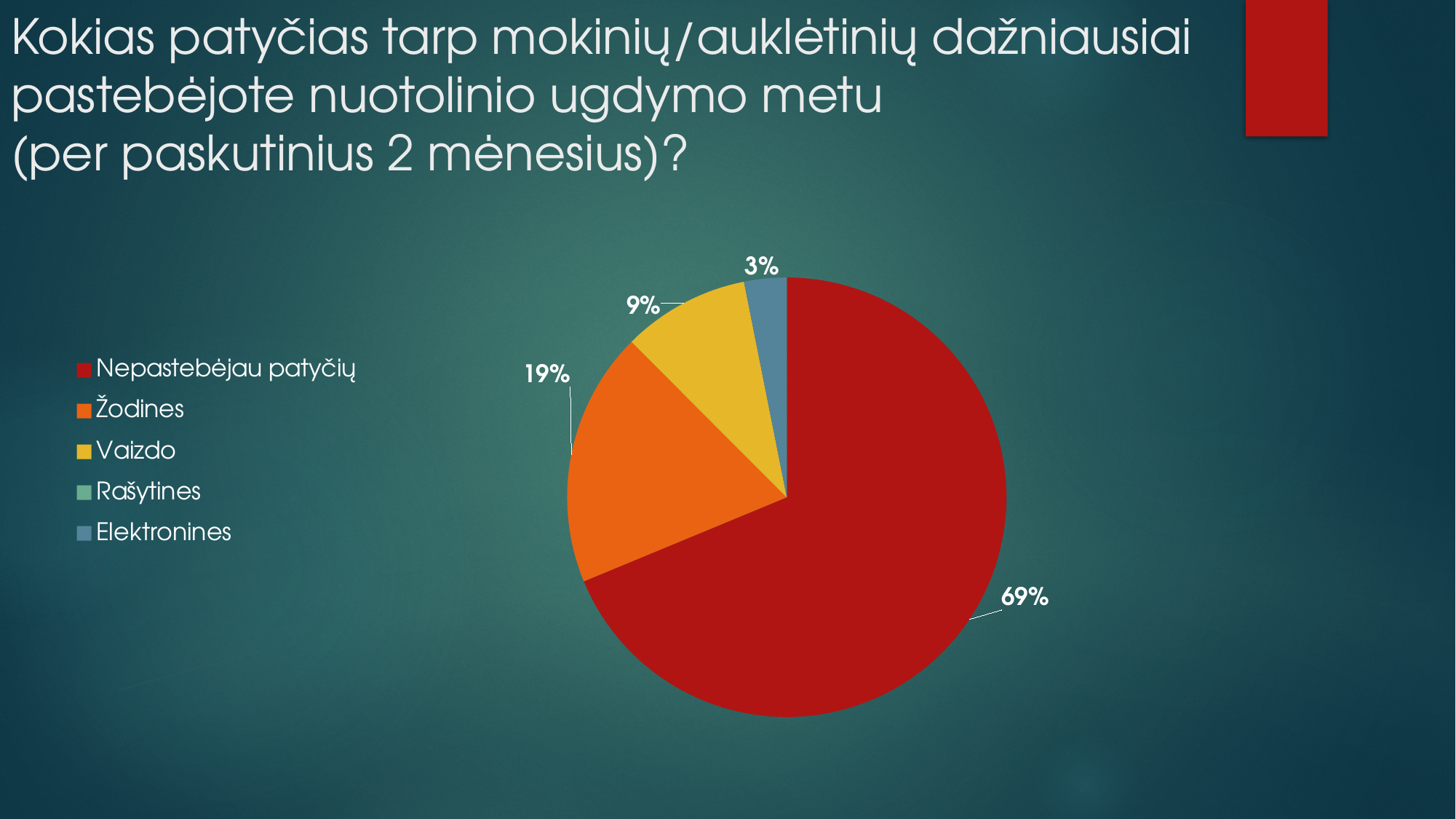

# Kokias patyčias tarp mokinių/auklėtinių dažniausiai pastebėjote nuotolinio ugdymo metu (per paskutinius 2 mėnesius)?

### Chart

| Category | Stulpelis1 |
|---|---|
| Nepastebėjau patyčių | 22.0 |
| Žodines | 6.0 |
| Vaizdo | 3.0 |
| Rašytines | 0.0 |
| Elektronines | 1.0 |